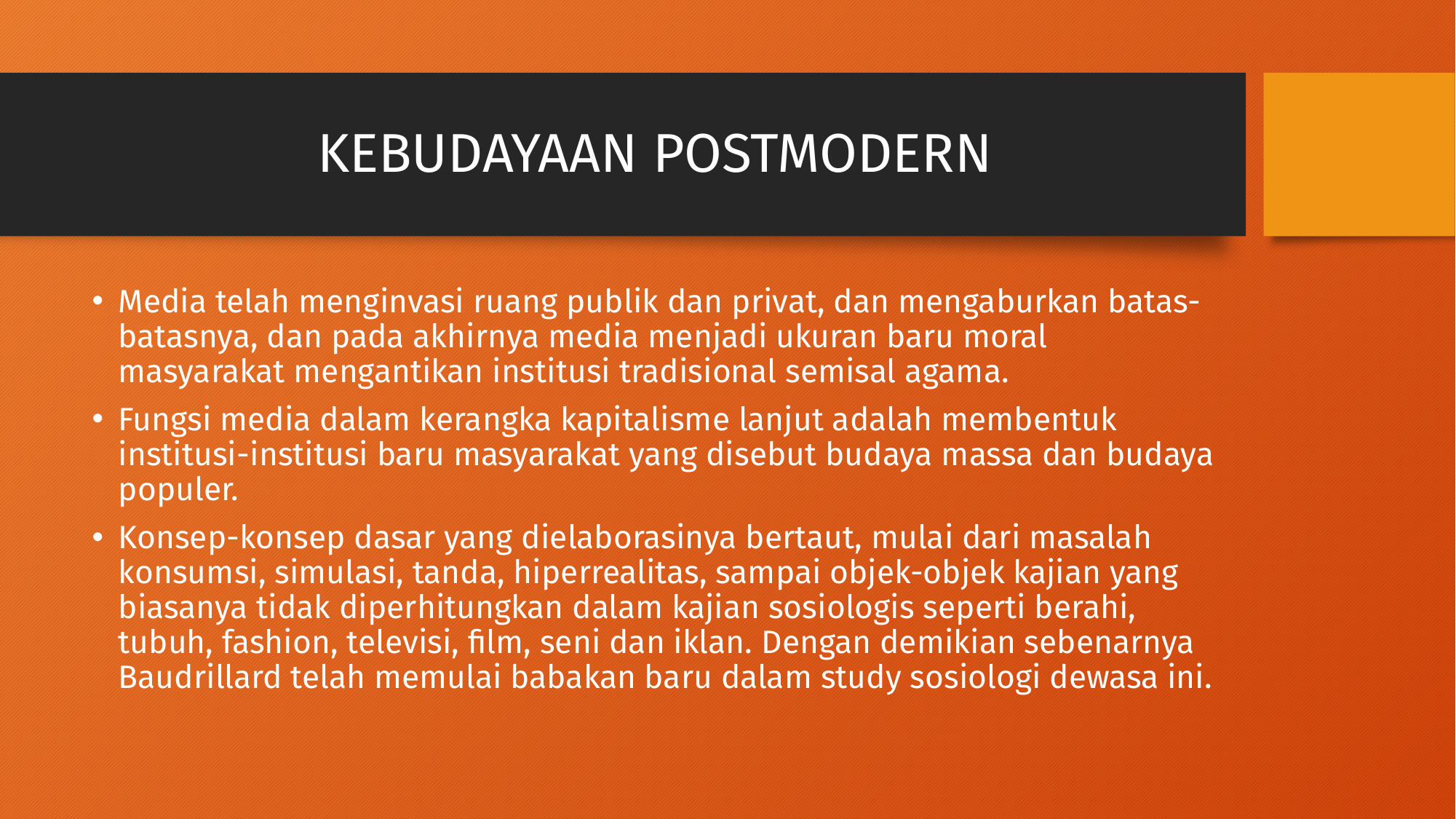

# KEBUDAYAAN POSTMODERN
Media telah menginvasi ruang publik dan privat, dan mengaburkan batas-batasnya, dan pada akhirnya media menjadi ukuran baru moral masyarakat mengantikan institusi tradisional semisal agama.
Fungsi media dalam kerangka kapitalisme lanjut adalah membentuk institusi-institusi baru masyarakat yang disebut budaya massa dan budaya populer.
Konsep-konsep dasar yang dielaborasinya bertaut, mulai dari masalah konsumsi, simulasi, tanda, hiperrealitas, sampai objek-objek kajian yang biasanya tidak diperhitungkan dalam kajian sosiologis seperti berahi, tubuh, fashion, televisi, film, seni dan iklan. Dengan demikian sebenarnya Baudrillard telah memulai babakan baru dalam study sosiologi dewasa ini.